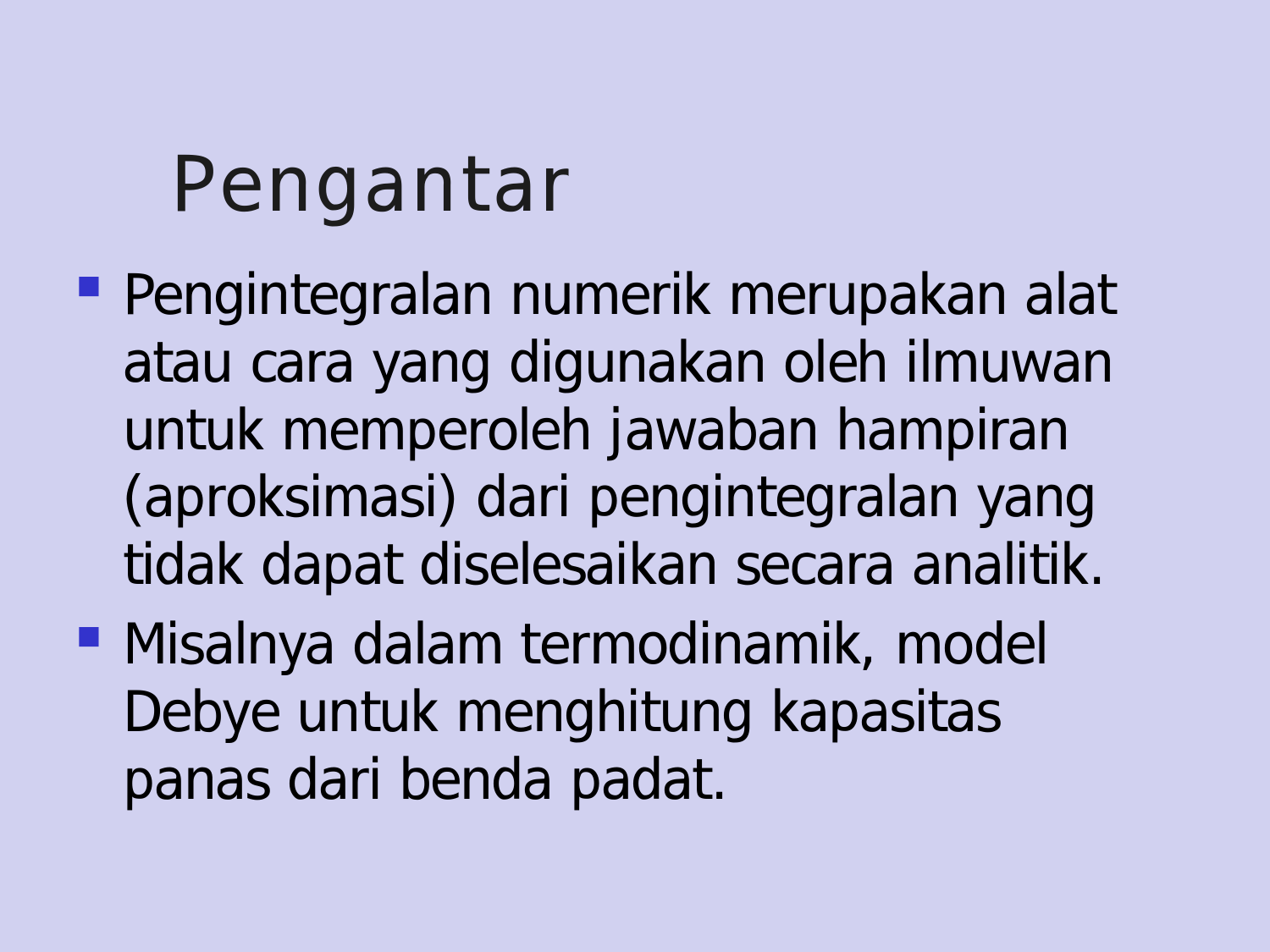

# Pengantar
Pengintegralan numerik merupakan alat atau cara yang digunakan oleh ilmuwan untuk memperoleh jawaban hampiran (aproksimasi) dari pengintegralan yang tidak dapat diselesaikan secara analitik.
Misalnya dalam termodinamik, model Debye untuk menghitung kapasitas panas dari benda padat.